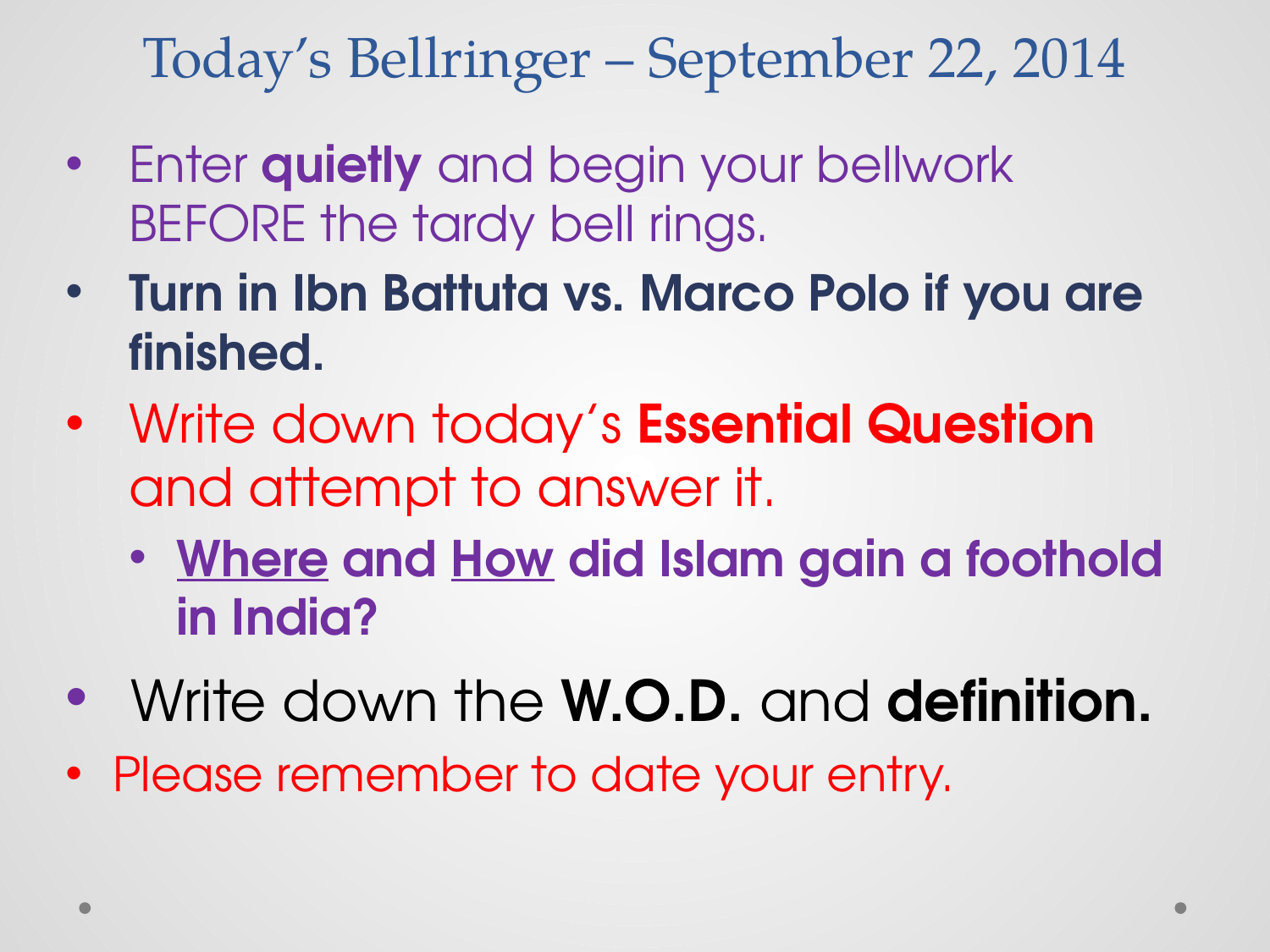

# Today’s Bellringer – September 22, 2014
Enter quietly and begin your bellwork BEFORE the tardy bell rings.
Turn in Ibn Battuta vs. Marco Polo if you are finished.
Write down today’s Essential Question and attempt to answer it.
Where and How did Islam gain a foothold in India?
 Write down the W.O.D. and definition.
Please remember to date your entry.